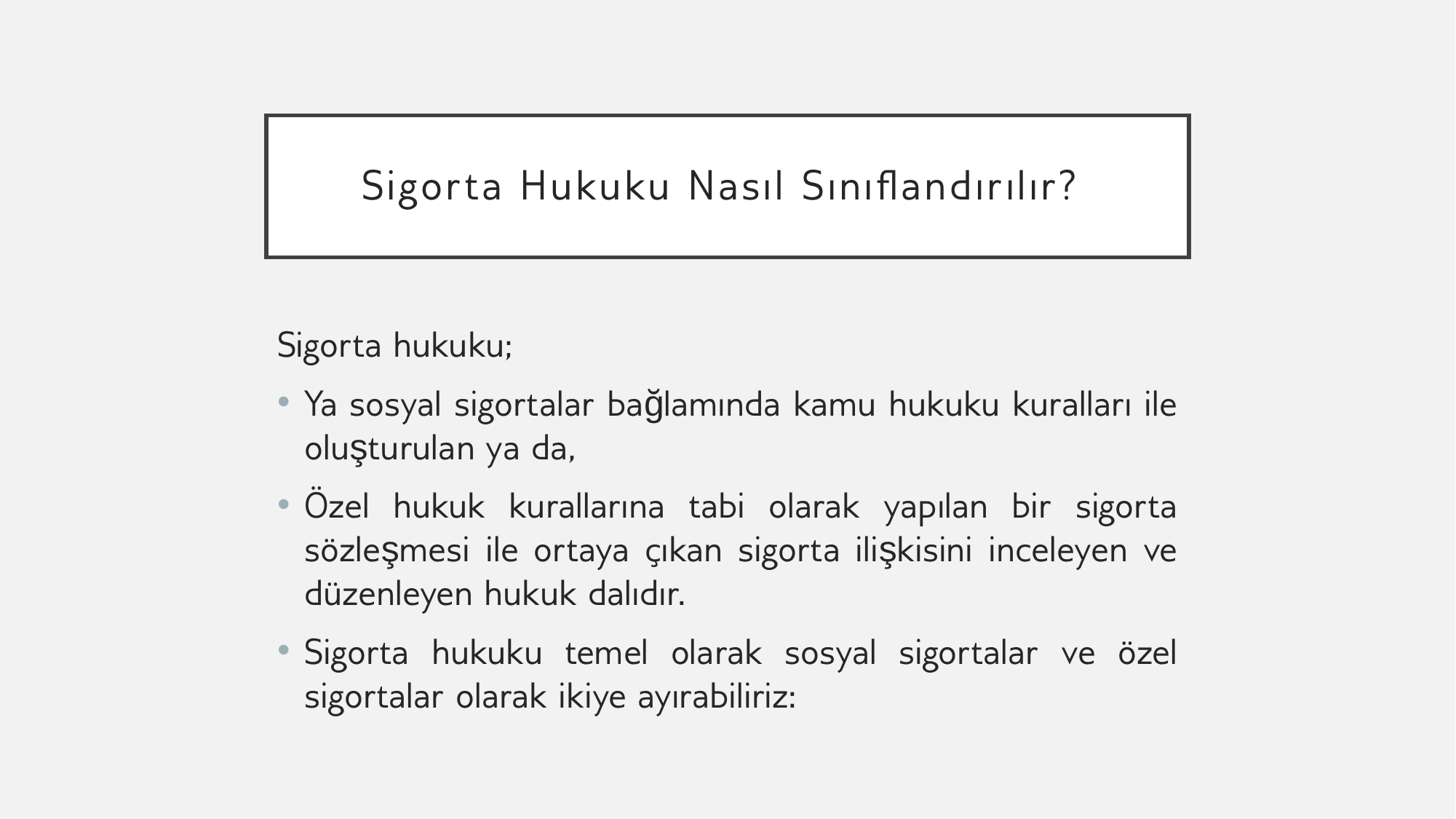

# Sigorta Hukuku Nasıl Sınıflandırılır?
Sigorta hukuku;
Ya sosyal sigortalar bağlamında kamu hukuku kuralları ile oluşturulan ya da,
Özel hukuk kurallarına tabi olarak yapılan bir sigorta sözleşmesi ile ortaya çıkan sigorta ilişkisini inceleyen ve düzenleyen hukuk dalıdır.
Sigorta hukuku temel olarak sosyal sigortalar ve özel sigortalar olarak ikiye ayırabiliriz: